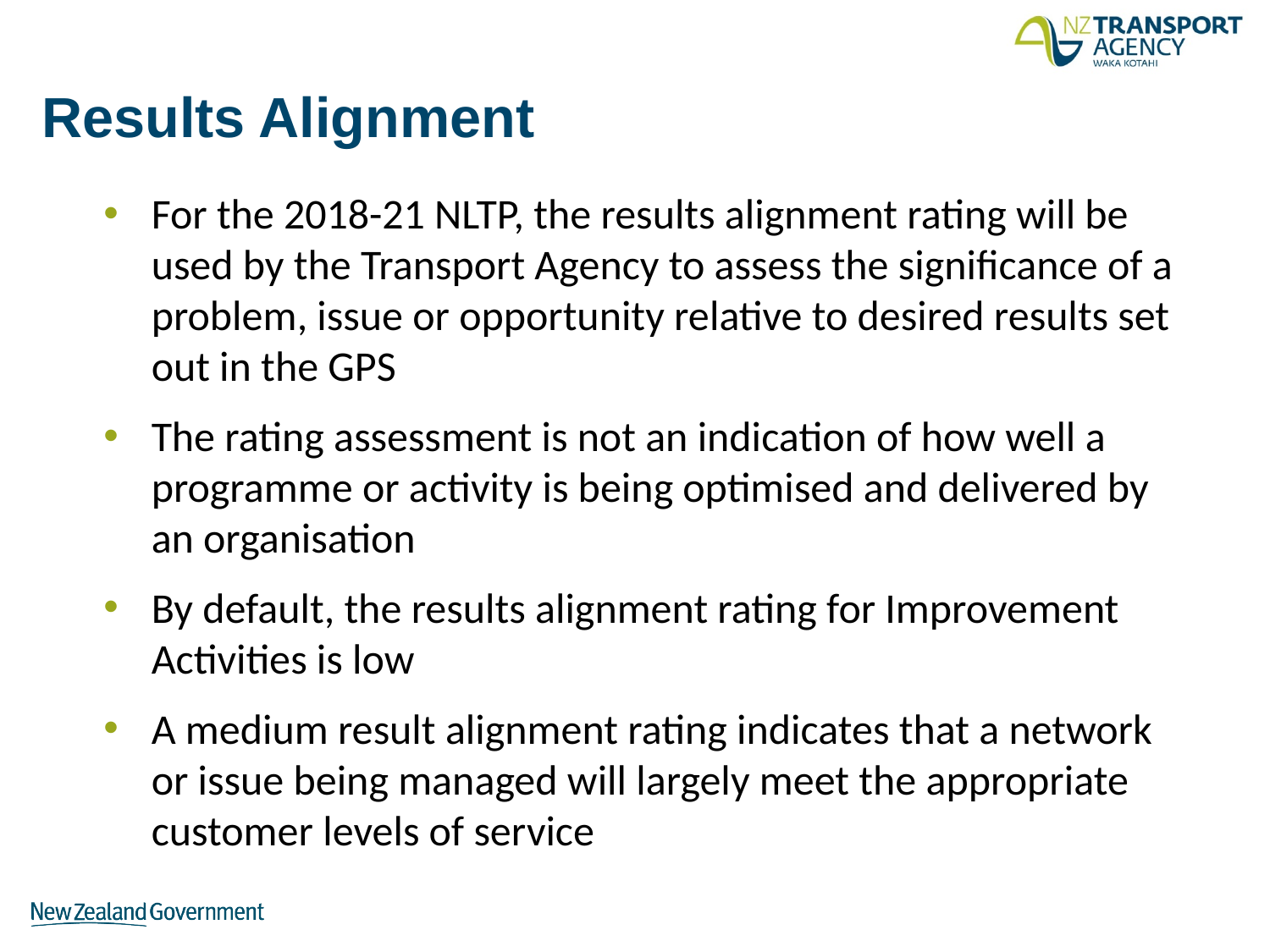

# Results Alignment
For the 2018-21 NLTP, the results alignment rating will be used by the Transport Agency to assess the significance of a problem, issue or opportunity relative to desired results set out in the GPS
The rating assessment is not an indication of how well a programme or activity is being optimised and delivered by an organisation
By default, the results alignment rating for Improvement Activities is low
A medium result alignment rating indicates that a network or issue being managed will largely meet the appropriate customer levels of service